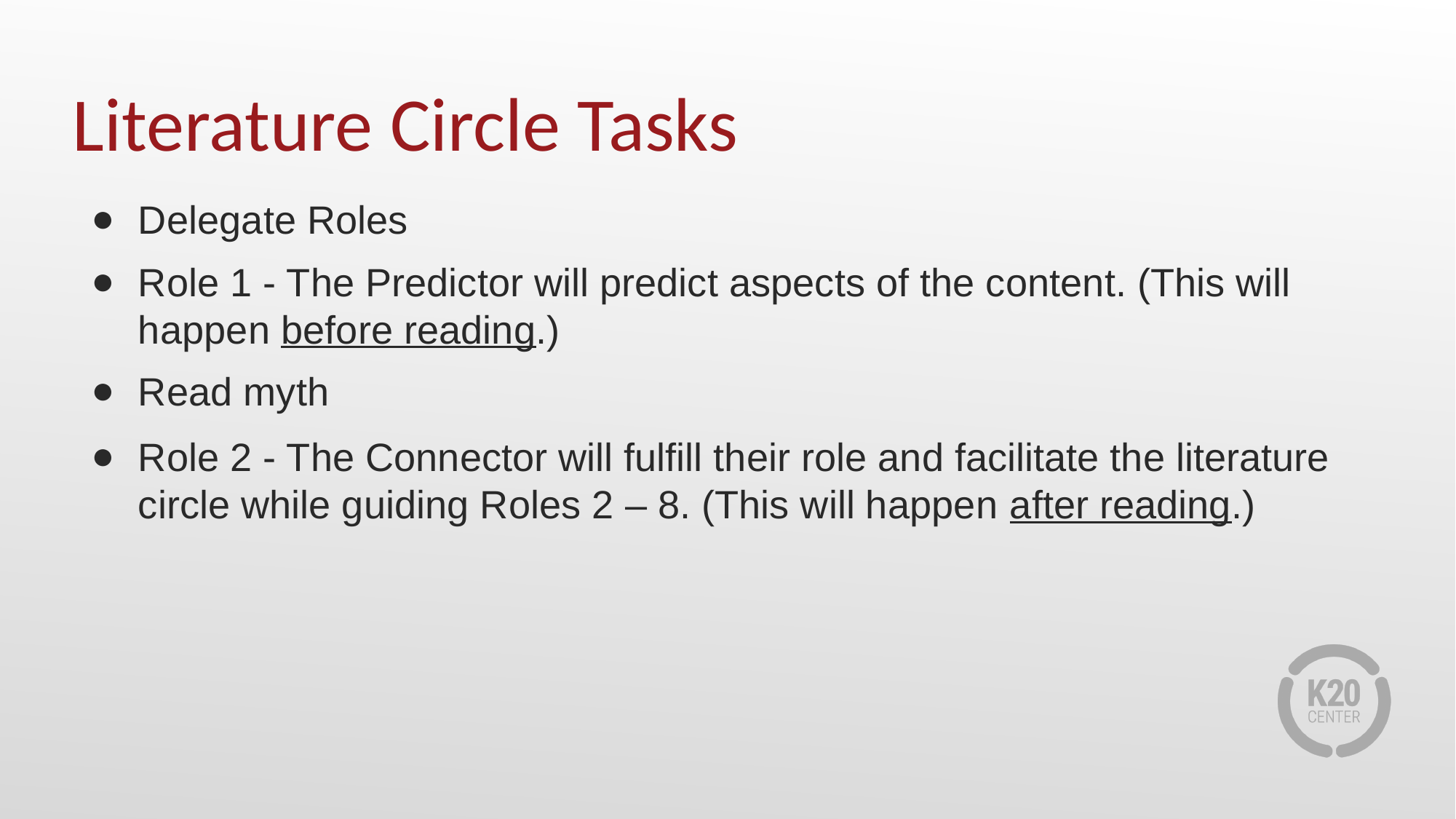

# Literature Circle Tasks
Delegate Roles
Role 1 - The Predictor will predict aspects of the content. (This will happen before reading.)
Read myth
Role 2 - The Connector will fulfill their role and facilitate the literature circle while guiding Roles 2 – 8. (This will happen after reading.)